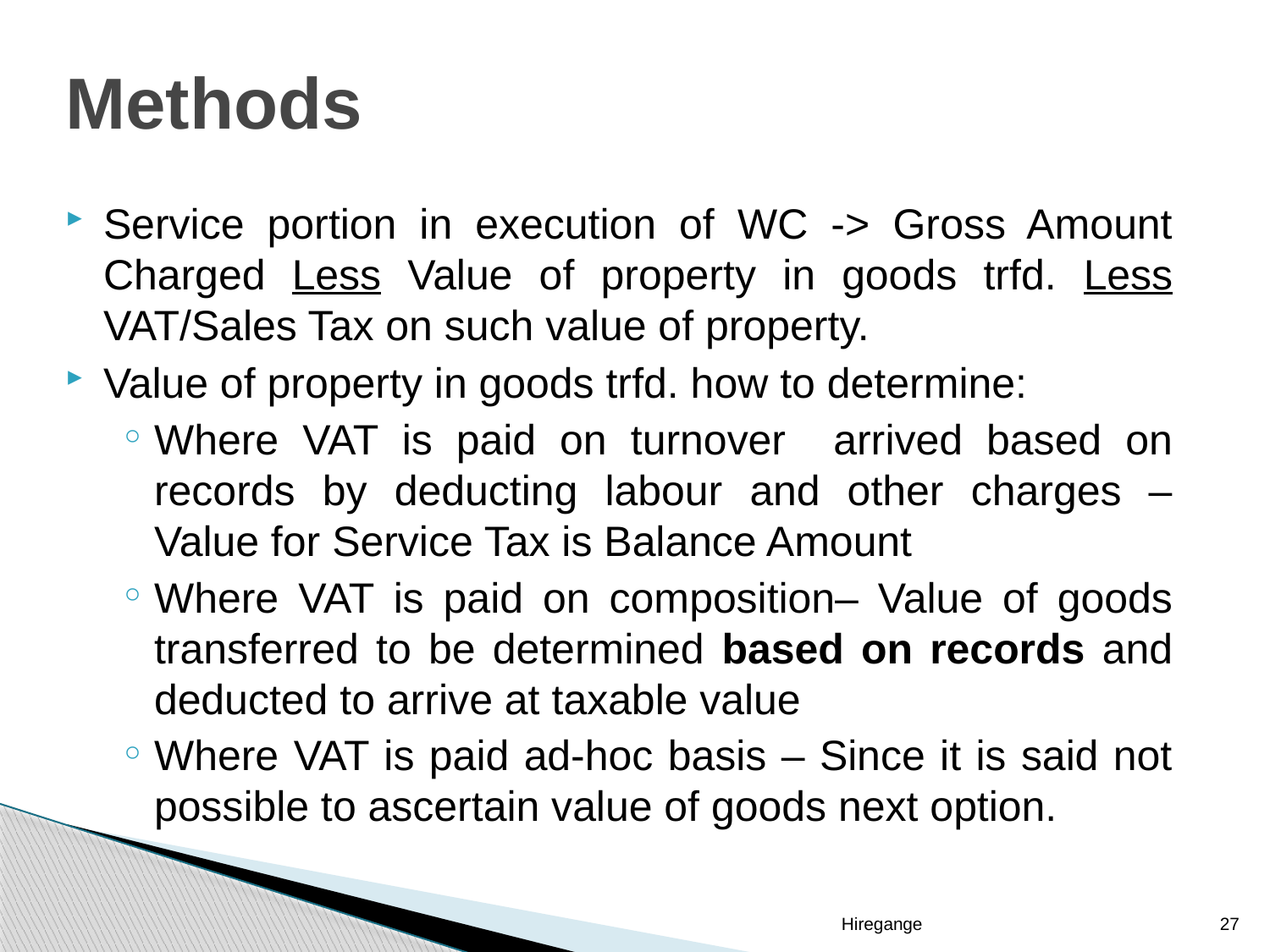

# Methods
Service portion in execution of WC -> Gross Amount Charged Less Value of property in goods trfd. Less VAT/Sales Tax on such value of property.
Value of property in goods trfd. how to determine:
Where VAT is paid on turnover  arrived based on records by deducting labour and other charges – Value for Service Tax is Balance Amount
Where VAT is paid on composition– Value of goods transferred to be determined based on records and deducted to arrive at taxable value
Where VAT is paid ad-hoc basis – Since it is said not possible to ascertain value of goods next option.
Hiregange
27